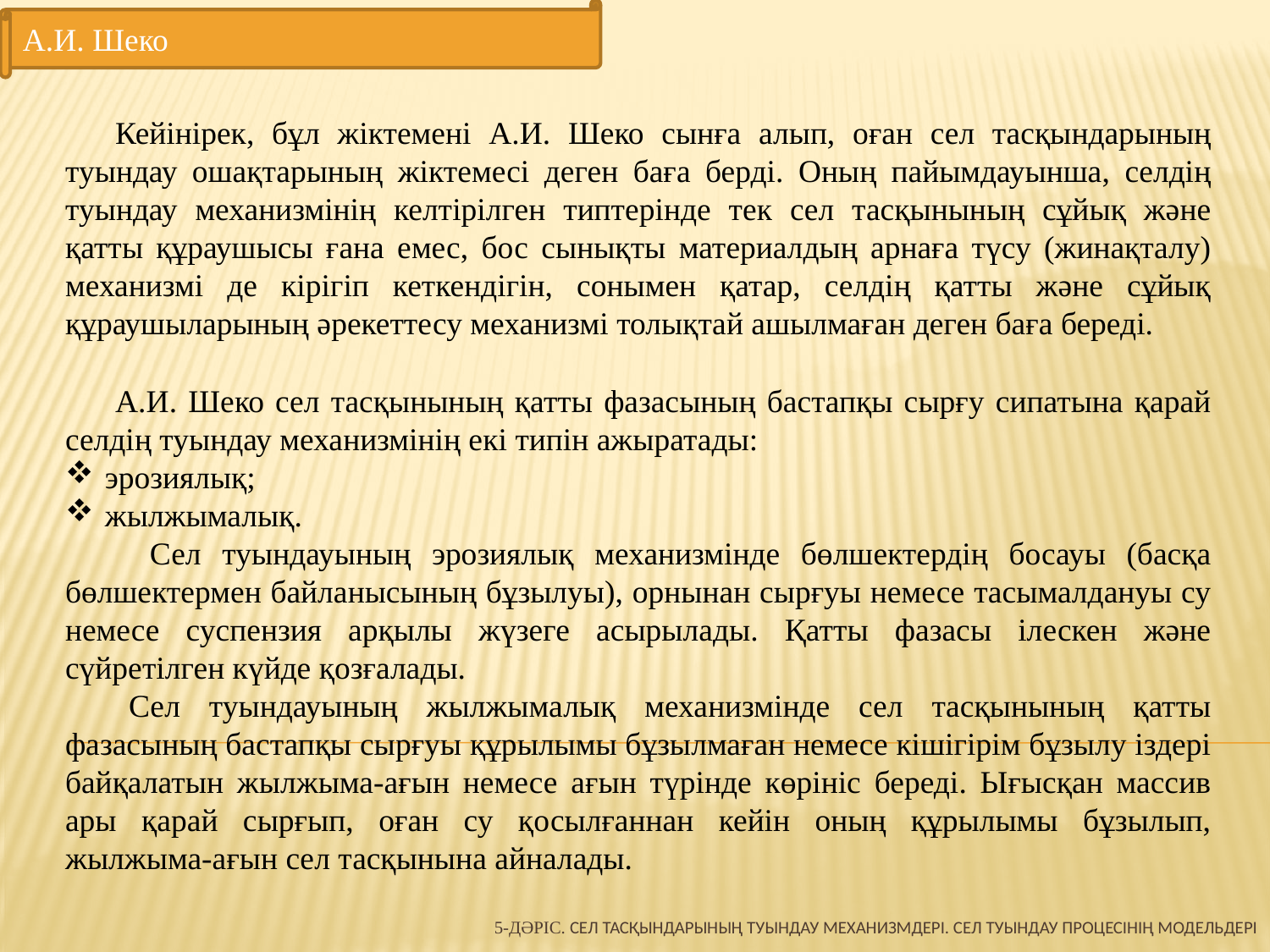

А.И. Шеко
Кейінірек, бұл жіктемені А.И. Шеко сынға алып, оған сел тасқындарының туындау ошақтарының жіктемесі деген баға берді. Оның пайымдауынша, селдің туындау механизмінің келтірілген типтерінде тек сел тасқынының сұйық және қатты құраушысы ғана емес, бос сынықты материалдың арнаға түсу (жинақталу) механизмі де кірігіп кеткендігін, сонымен қатар, селдің қатты және сұйық құраушыларының әрекеттесу механизмі толықтай ашылмаған деген баға береді.
А.И. Шеко сел тасқынының қатты фазасының бастапқы сырғу сипатына қарай селдің туындау механизмінің екі типін ажыратады:
эрозиялық;
жылжымалық.
 Сел туындауының эрозиялық механизмінде бөлшектердің босауы (басқа бөлшектермен байланысының бұзылуы), орнынан сырғуы немесе тасымалдануы су немесе суспензия арқылы жүзеге асырылады. Қатты фазасы ілескен және сүйретілген күйде қозғалады.
Сел туындауының жылжымалық механизмінде сел тасқынының қатты фазасының бастапқы сырғуы құрылымы бұзылмаған немесе кішігірім бұзылу іздері байқалатын жылжыма-ағын немесе ағын түрінде көрініс береді. Ығысқан массив ары қарай сырғып, оған су қосылғаннан кейін оның құрылымы бұзылып, жылжыма-ағын сел тасқынына айналады.
# 5-дәріс. Сел тасқындарының туындау механизмдері. Сел туындау процесінің модельдері